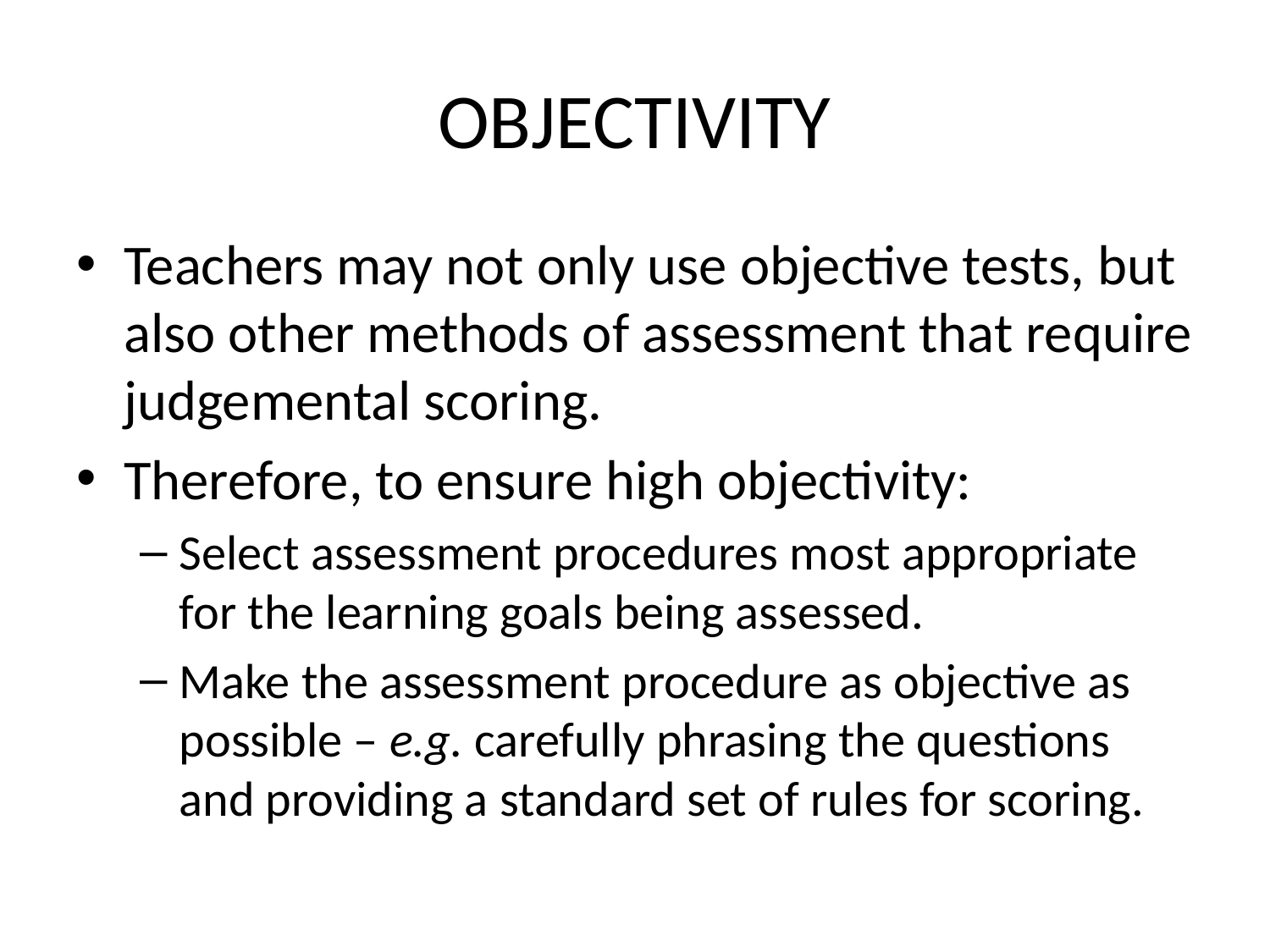

# OBJECTIVITY
Teachers may not only use objective tests, but also other methods of assessment that require judgemental scoring.
Therefore, to ensure high objectivity:
Select assessment procedures most appropriate for the learning goals being assessed.
Make the assessment procedure as objective as possible – e.g. carefully phrasing the questions and providing a standard set of rules for scoring.